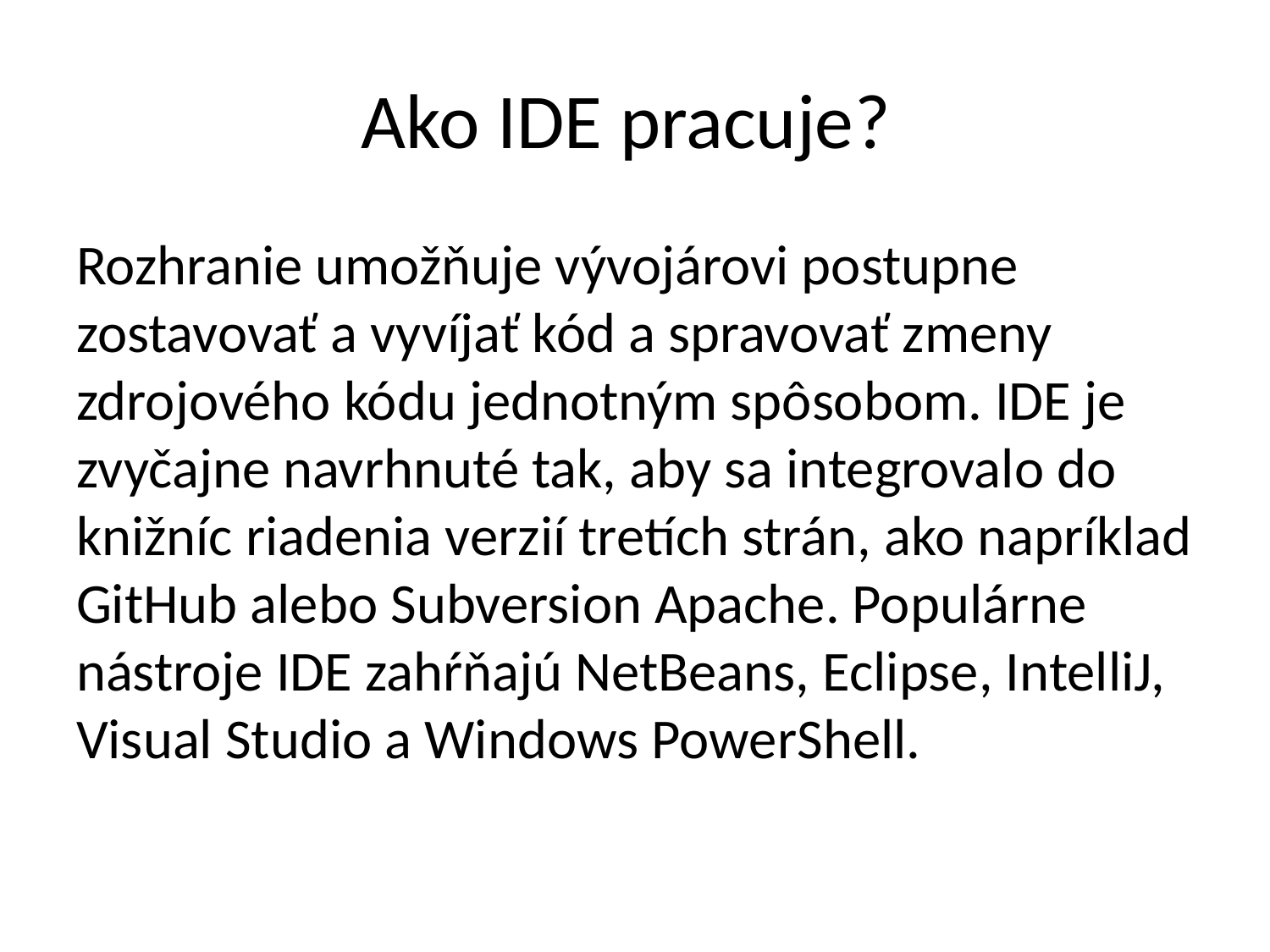

# Ako IDE pracuje?
Rozhranie umožňuje vývojárovi postupne zostavovať a vyvíjať kód a spravovať zmeny zdrojového kódu jednotným spôsobom. IDE je zvyčajne navrhnuté tak, aby sa integrovalo do knižníc riadenia verzií tretích strán, ako napríklad GitHub alebo Subversion Apache. Populárne nástroje IDE zahŕňajú NetBeans, Eclipse, IntelliJ, Visual Studio a Windows PowerShell.